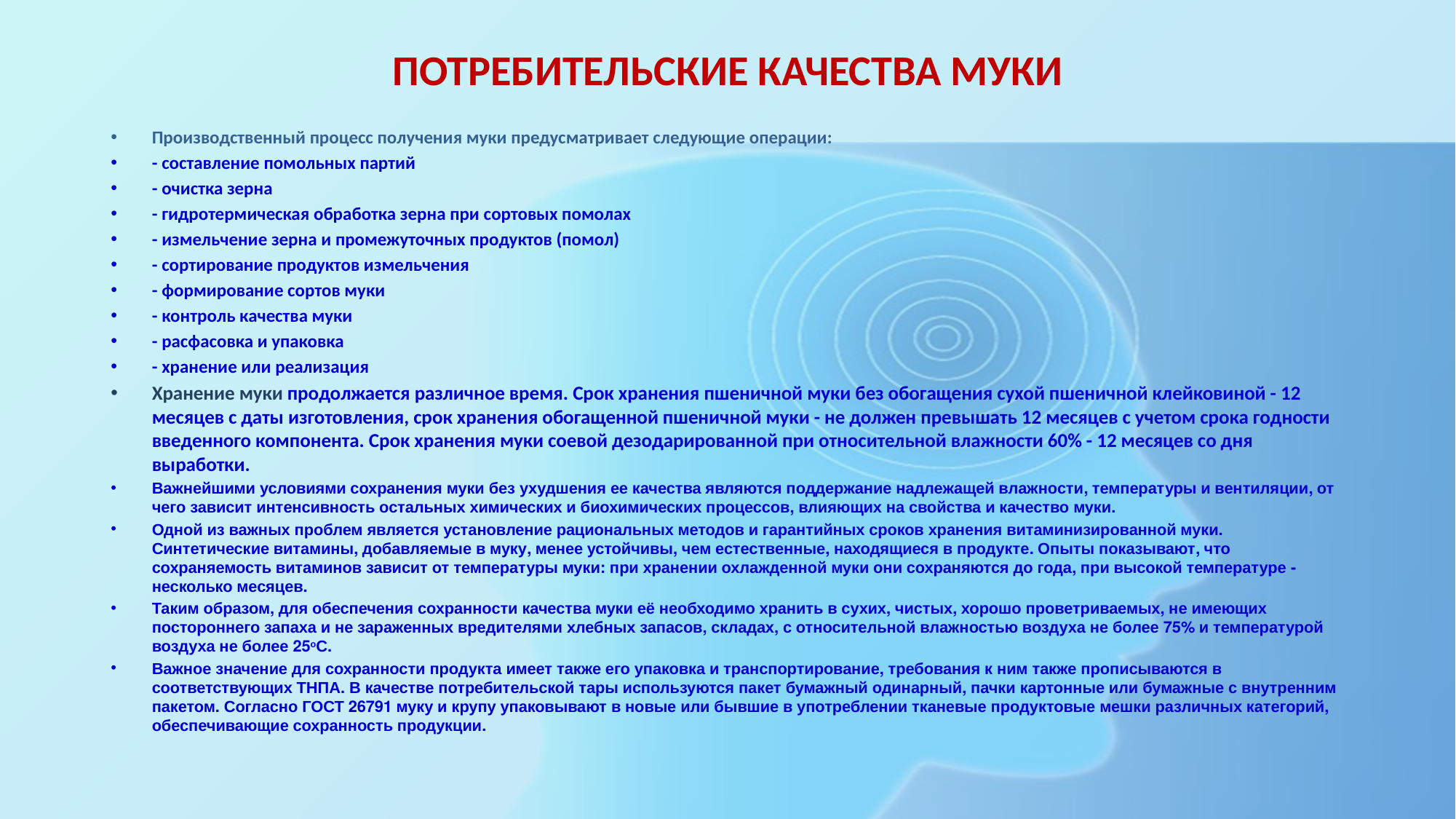

# ПОТРЕБИТЕЛЬСКИЕ КАЧЕСТВА МУКИ
Производственный процесс получения муки предусматривает следующие операции:
- составление помольных партий
- очистка зерна
- гидротермическая обработка зерна при сортовых помолах
- измельчение зерна и промежуточных продуктов (помол)
- сортирование продуктов измельчения
- формирование сортов муки
- контроль качества муки
- расфасовка и упаковка
- хранение или реализация
Хранение муки продолжается различное время. Срок хранения пшеничной муки без обогащения сухой пшеничной клейковиной - 12 месяцев с даты изготовления, срок хранения обогащенной пшеничной муки - не должен превышать 12 месяцев с учетом срока годности введенного компонента. Срок хранения муки соевой дезодарированной при относительной влажности 60% - 12 месяцев со дня выработки.
Важнейшими условиями сохранения муки без ухудшения ее качества являются поддержание надлежащей влажности, температуры и вентиляции, от чего зависит интенсивность остальных химических и биохимических процессов, влияющих на свойства и качество муки.
Одной из важных проблем является установление рациональных методов и гарантийных сроков хранения витаминизированной муки. Синтетические витамины, добавляемые в муку, менее устойчивы, чем естественные, находящиеся в продукте. Опыты показывают, что сохраняемость витаминов зависит от температуры муки: при хранении охлажденной муки они сохраняются до года, при высокой температуре - несколько месяцев.
Таким образом, для обеспечения сохранности качества муки её необходимо хранить в сухих, чистых, хорошо проветриваемых, не имеющих постороннего запаха и не зараженных вредителями хлебных запасов, складах, с относительной влажностью воздуха не более 75% и температурой воздуха не более 25оС.
Важное значение для сохранности продукта имеет также его упаковка и транспортирование, требования к ним также прописываются в соответствующих ТНПА. В качестве потребительской тары используются пакет бумажный одинарный, пачки картонные или бумажные с внутренним пакетом. Согласно ГОСТ 26791 муку и крупу упаковывают в новые или бывшие в употреблении тканевые продуктовые мешки различных категорий, обеспечивающие сохранность продукции.